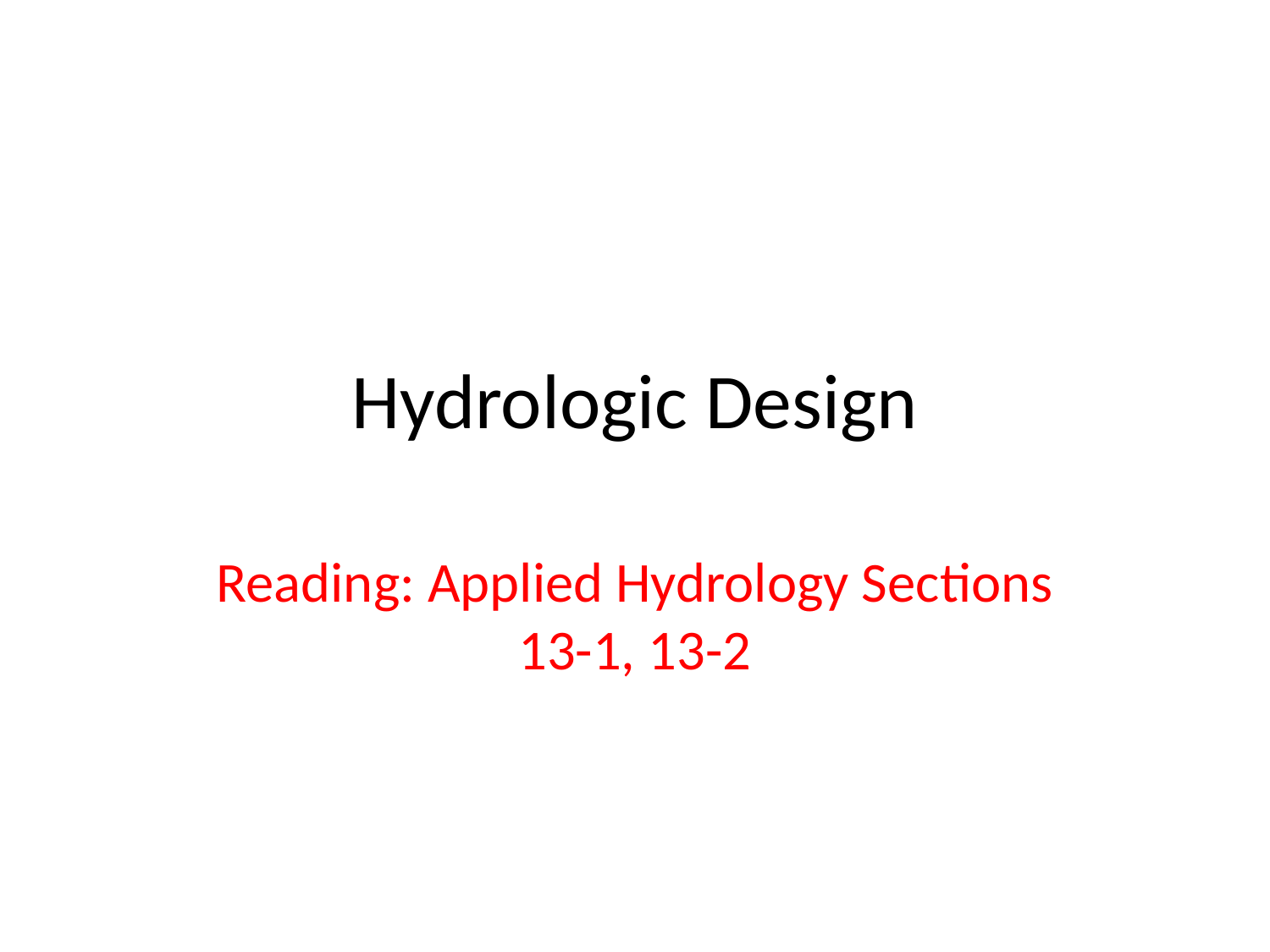

# Hydrologic Design
Reading: Applied Hydrology Sections 13-1, 13-2